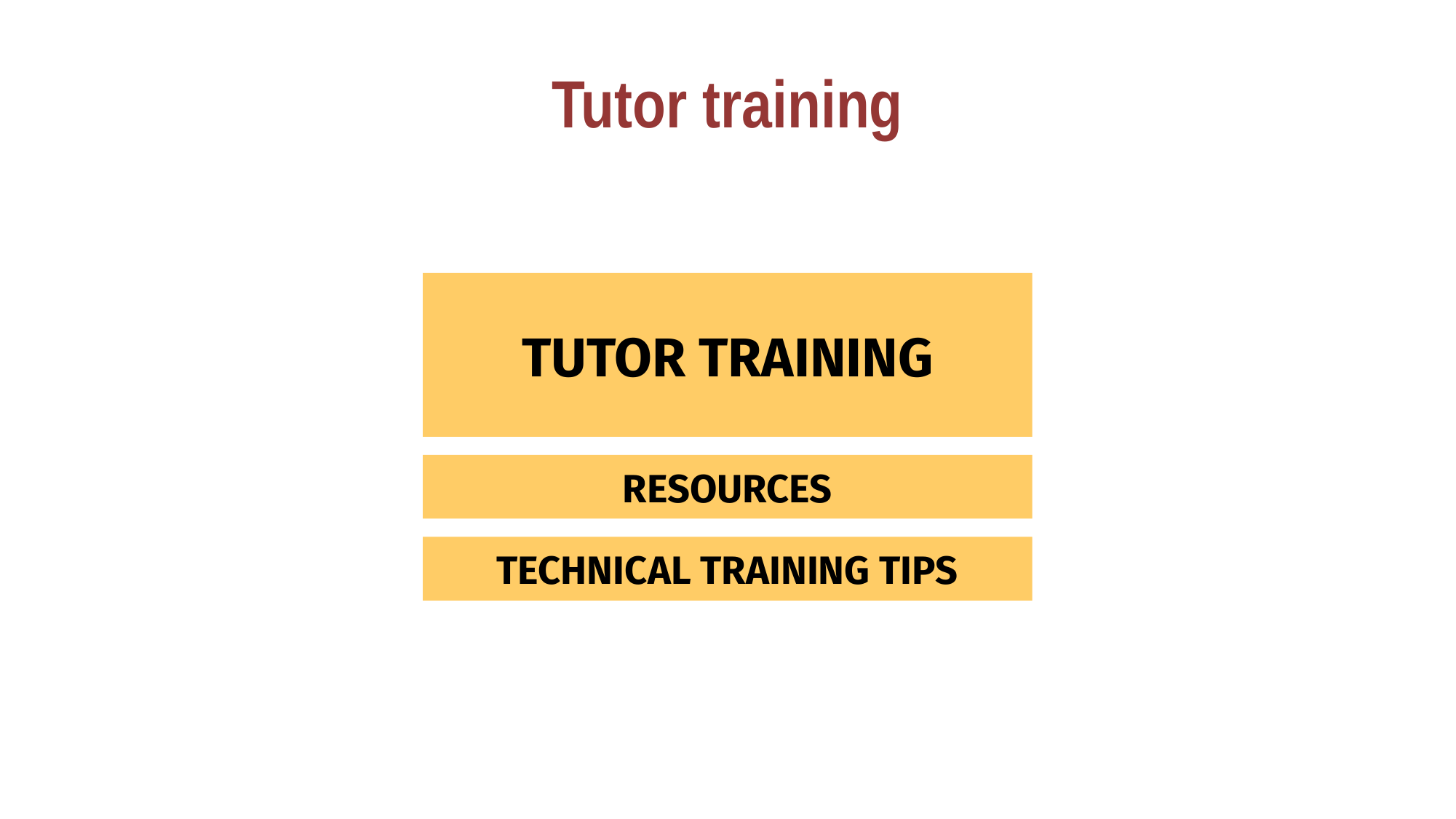

Tutor training
TUTOR TRAINING
RESOURCES
TECHNICAL TRAINING TIPS